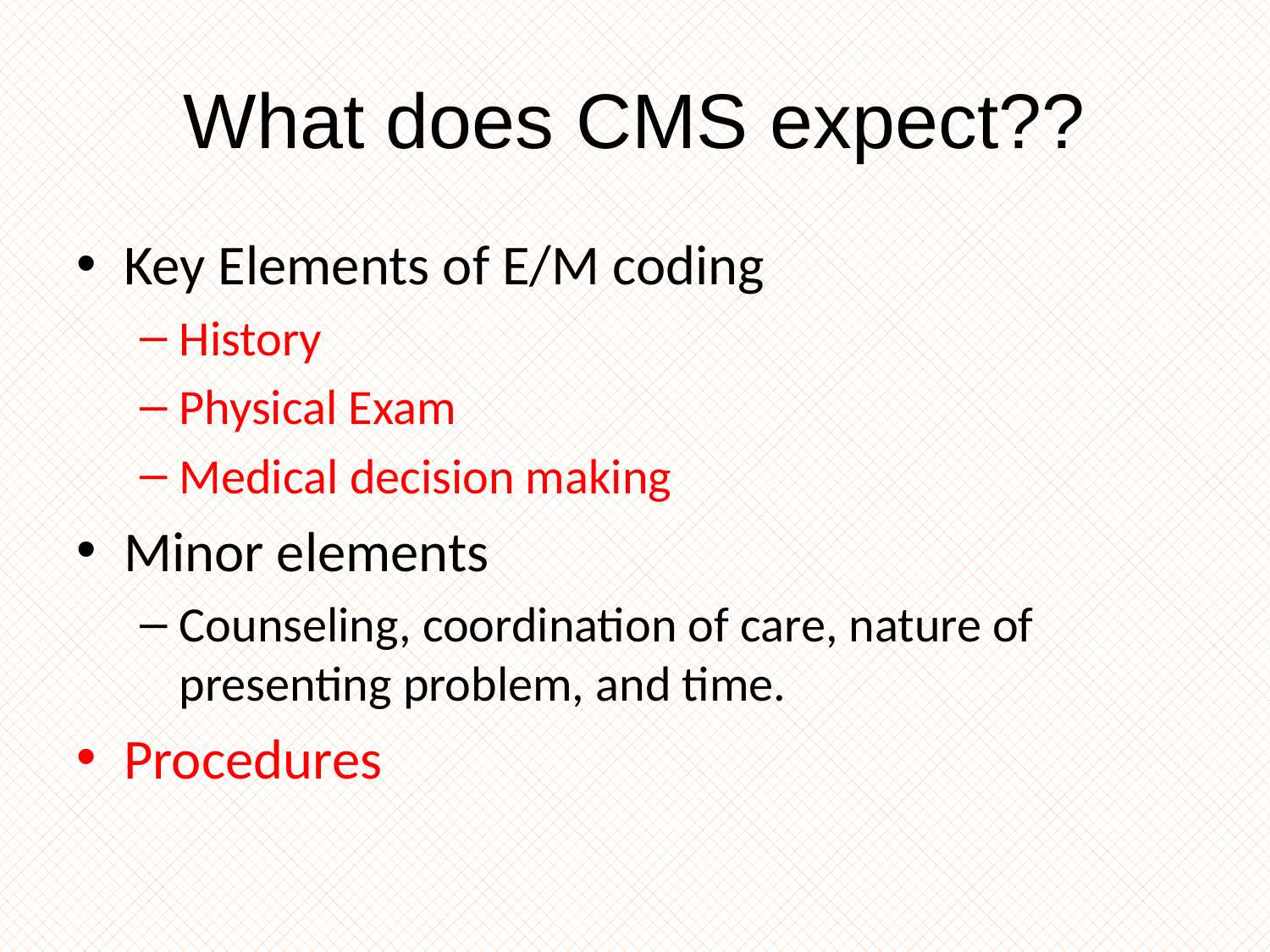

# What does CMS expect??
Key Elements of E/M coding
History
Physical Exam
Medical decision making
Minor elements
Counseling, coordination of care, nature of presenting problem, and time.
Procedures